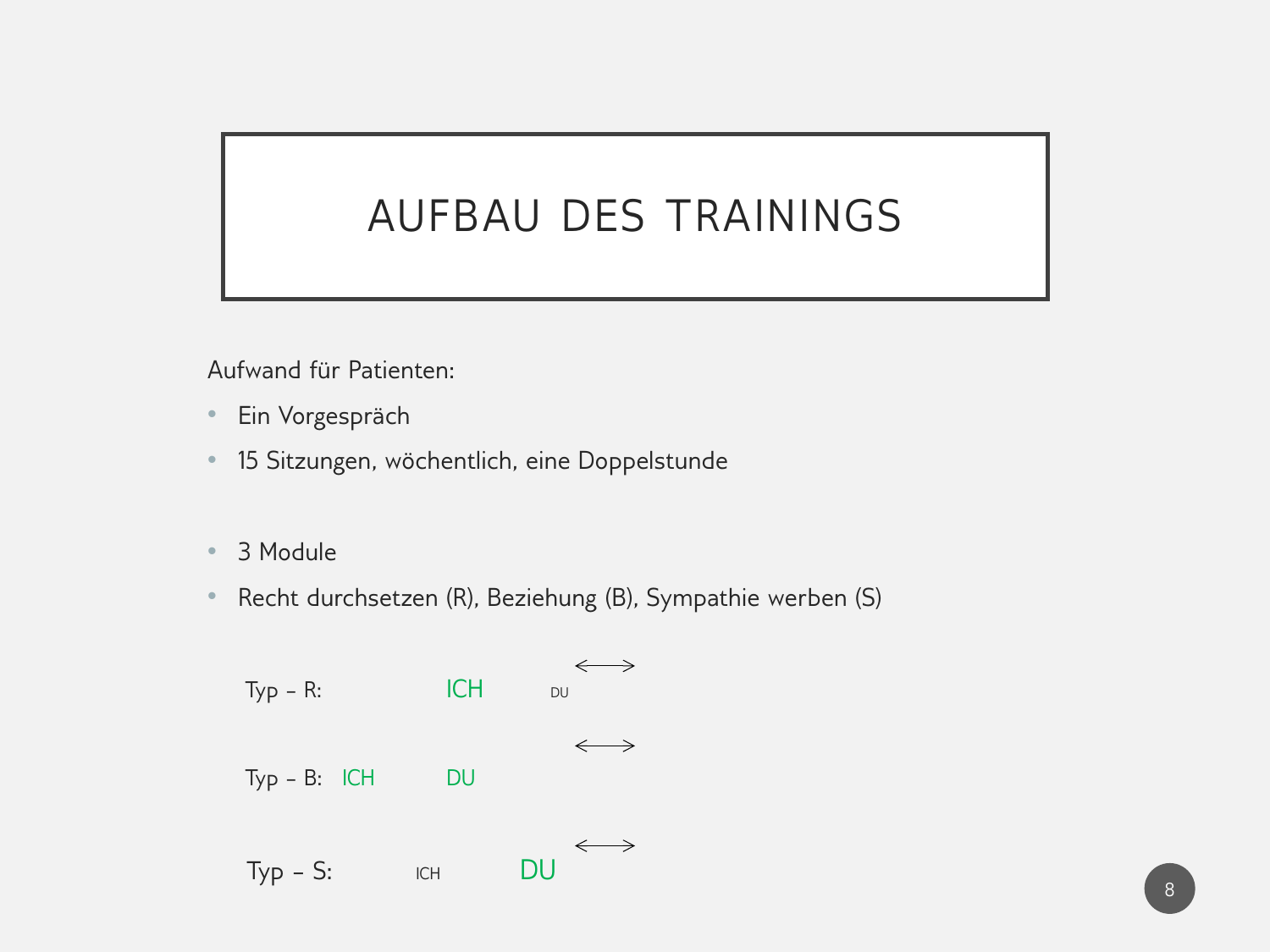

# Aufbau des Trainings
Aufwand für Patienten:
Ein Vorgespräch
15 Sitzungen, wöchentlich, eine Doppelstunde

3 Module
Recht durchsetzen (R), Beziehung (B), Sympathie werben (S)

 Typ – R:        	ICH		DU

 Typ – B:		ICH		DU

     Typ – S:		ICH		DU

8